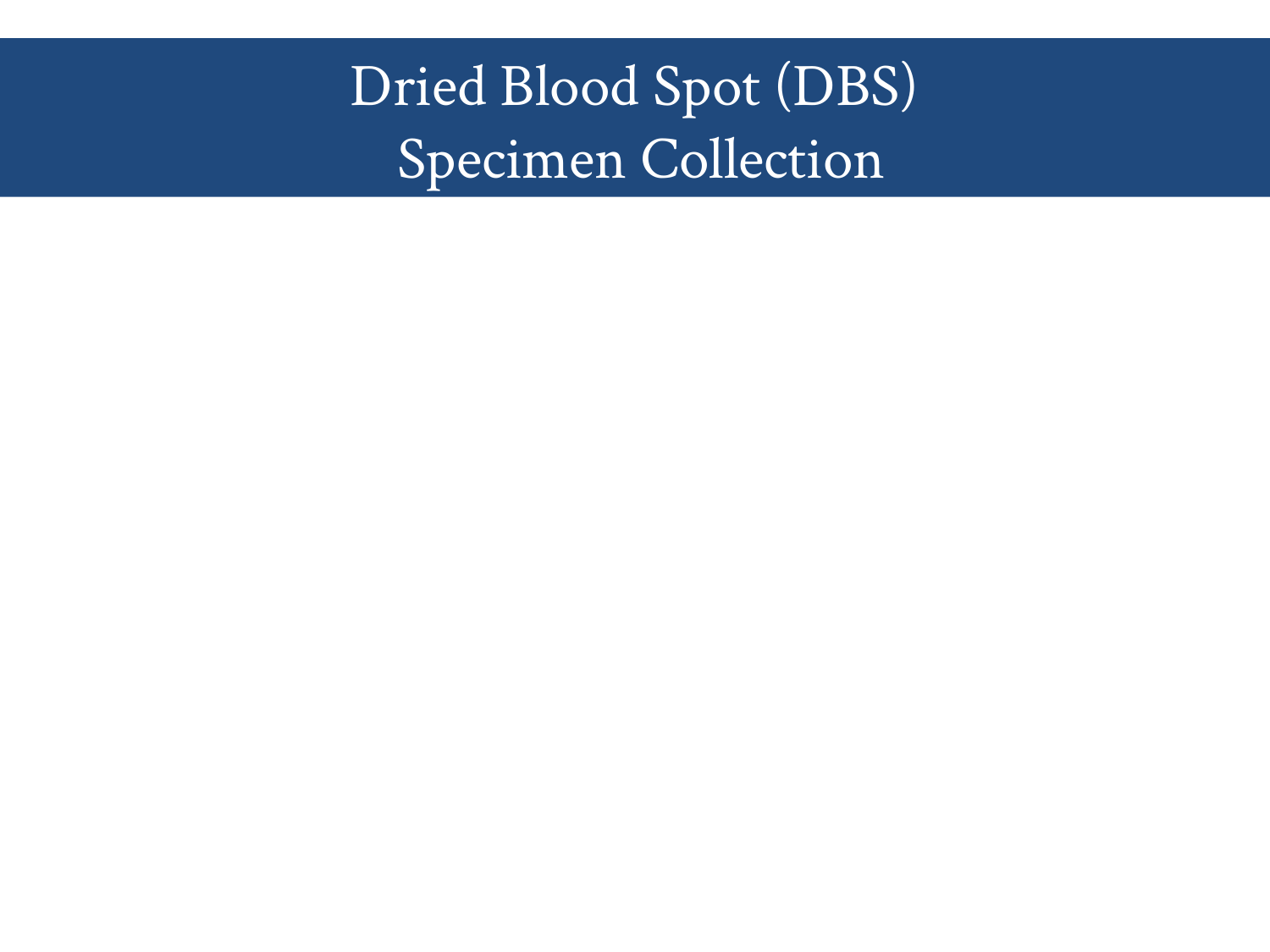

# Dried Blood Spot (DBS) Specimen Collection